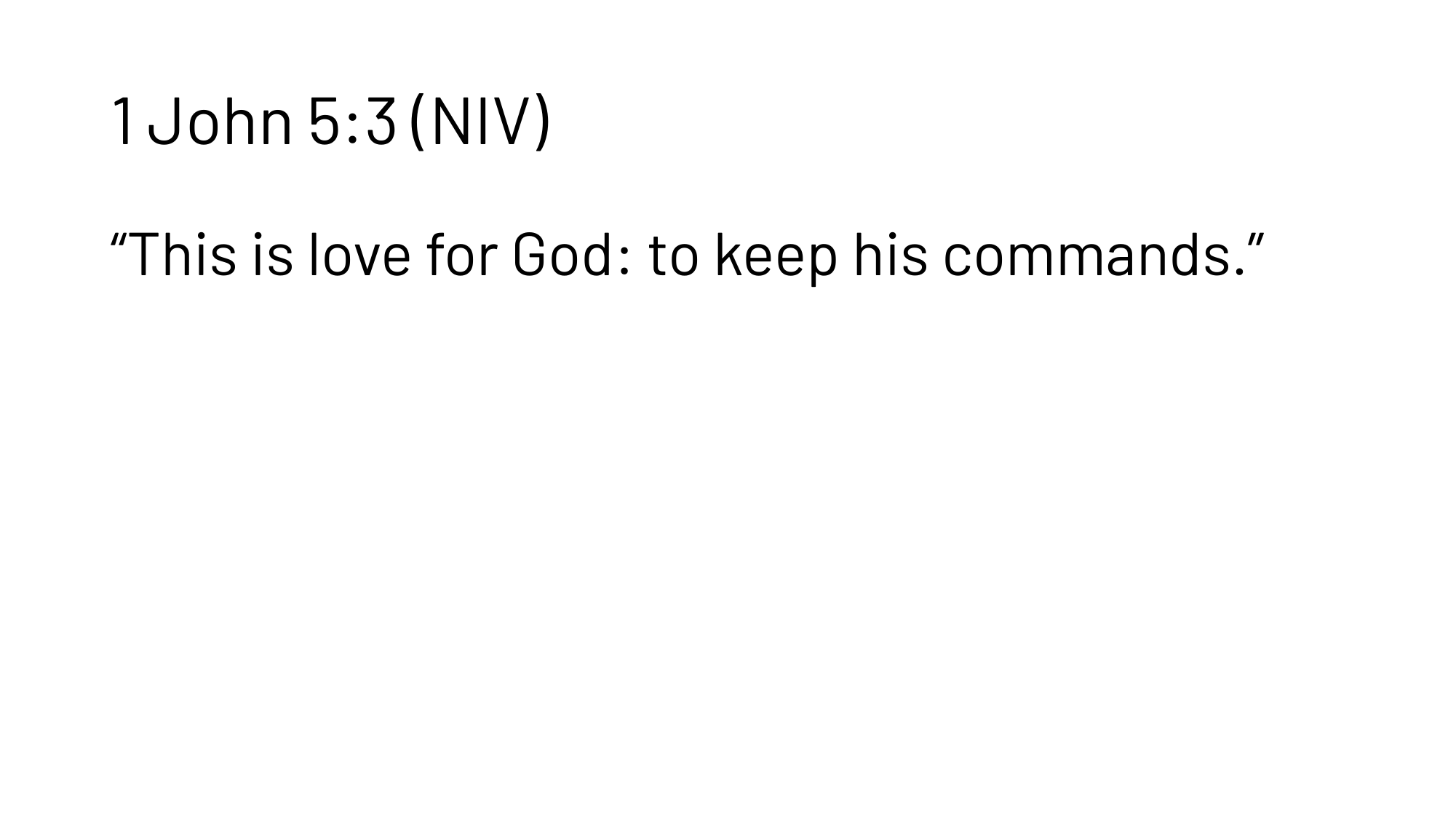

# 1 John 5:3 (NIV)
“This is love for God: to keep his commands.”